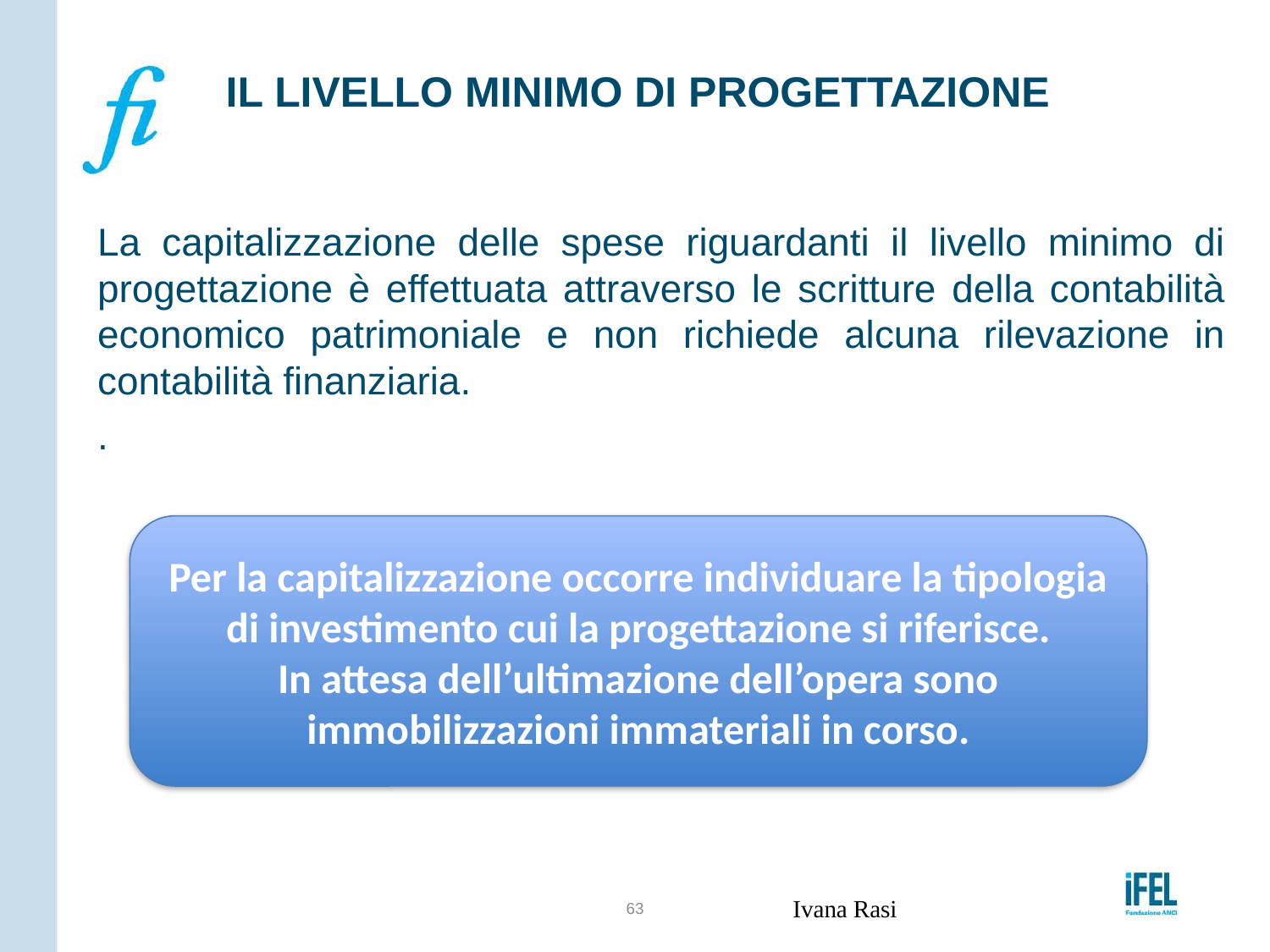

# IL LIVELLO MINIMO DI PROGETTAZIONE
La capitalizzazione delle spese riguardanti il livello minimo di progettazione è effettuata attraverso le scritture della contabilità economico patrimoniale e non richiede alcuna rilevazione in contabilità finanziaria.
.
Per la capitalizzazione occorre individuare la tipologia di investimento cui la progettazione si riferisce.
In attesa dell’ultimazione dell’opera sono immobilizzazioni immateriali in corso.
63
Ivana Rasi